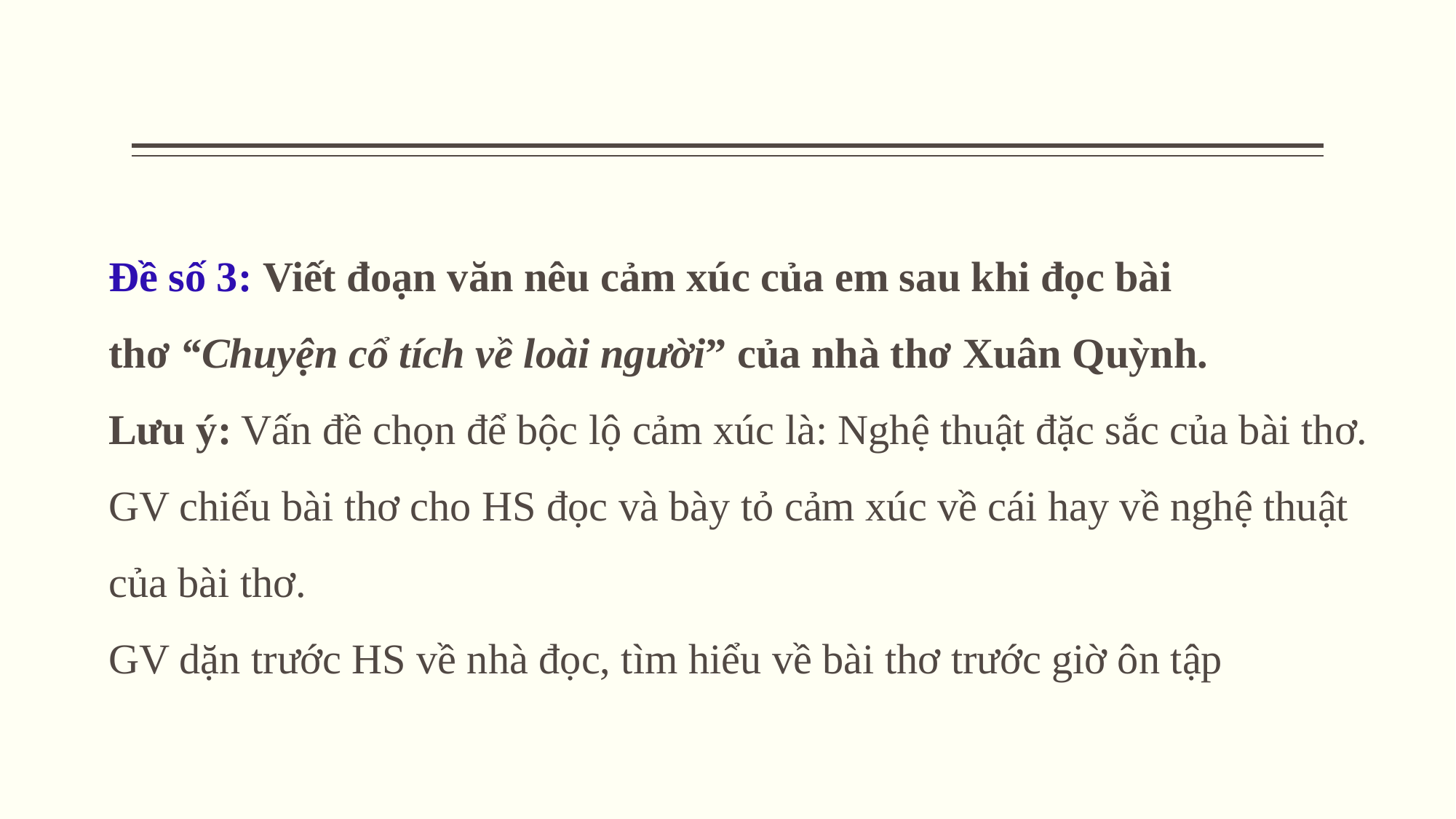

Đề số 3: Viết đoạn văn nêu cảm xúc của em sau khi đọc bài thơ “Chuyện cổ tích về loài người” của nhà thơ Xuân Quỳnh.
Lưu ý: Vấn đề chọn để bộc lộ cảm xúc là: Nghệ thuật đặc sắc của bài thơ.
GV chiếu bài thơ cho HS đọc và bày tỏ cảm xúc về cái hay về nghệ thuật của bài thơ.
GV dặn trước HS về nhà đọc, tìm hiểu về bài thơ trước giờ ôn tập